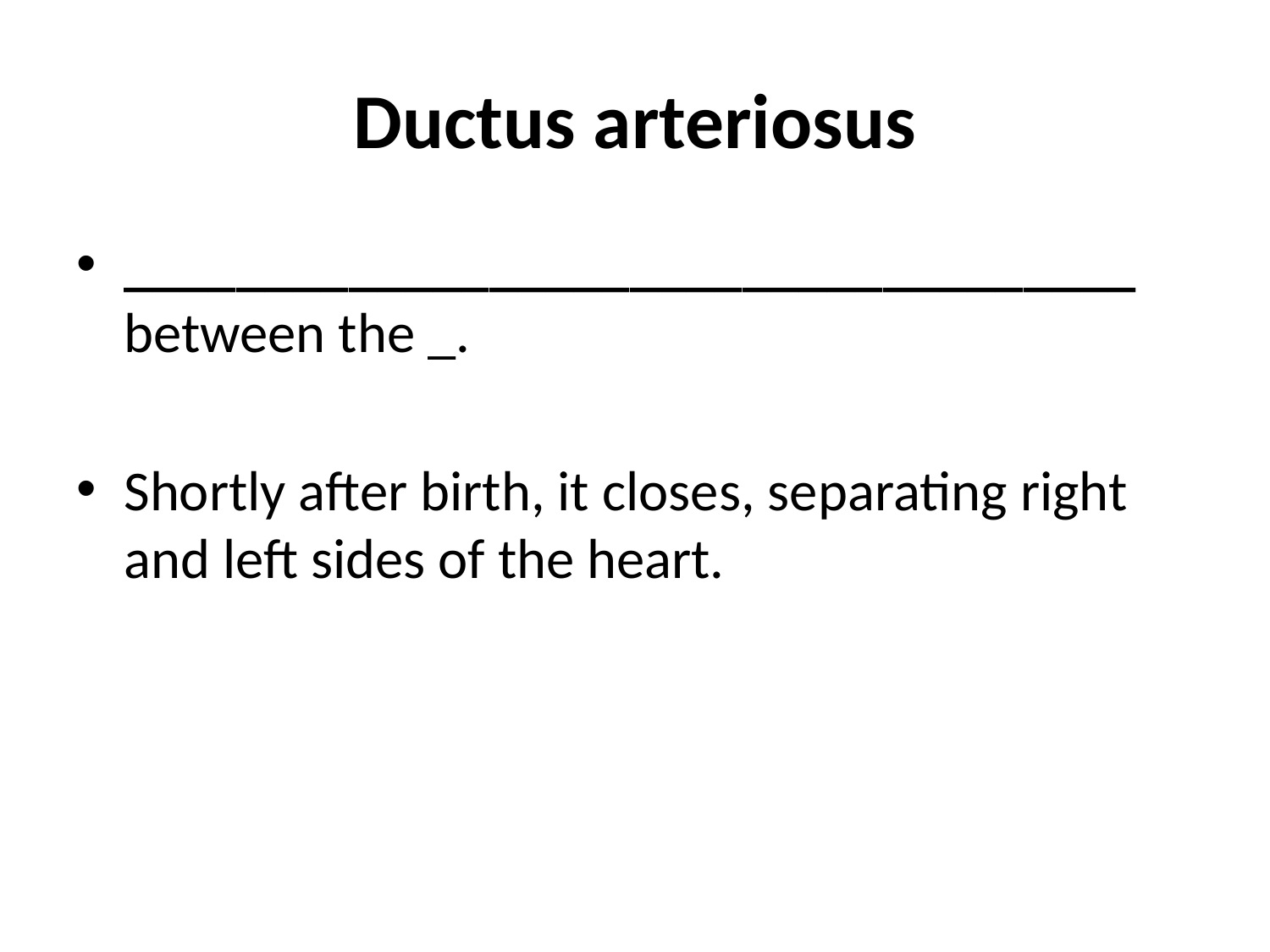

# Ductus arteriosus
____________________________________ between the _.

Shortly after birth, it closes, separating right and left sides of the heart.